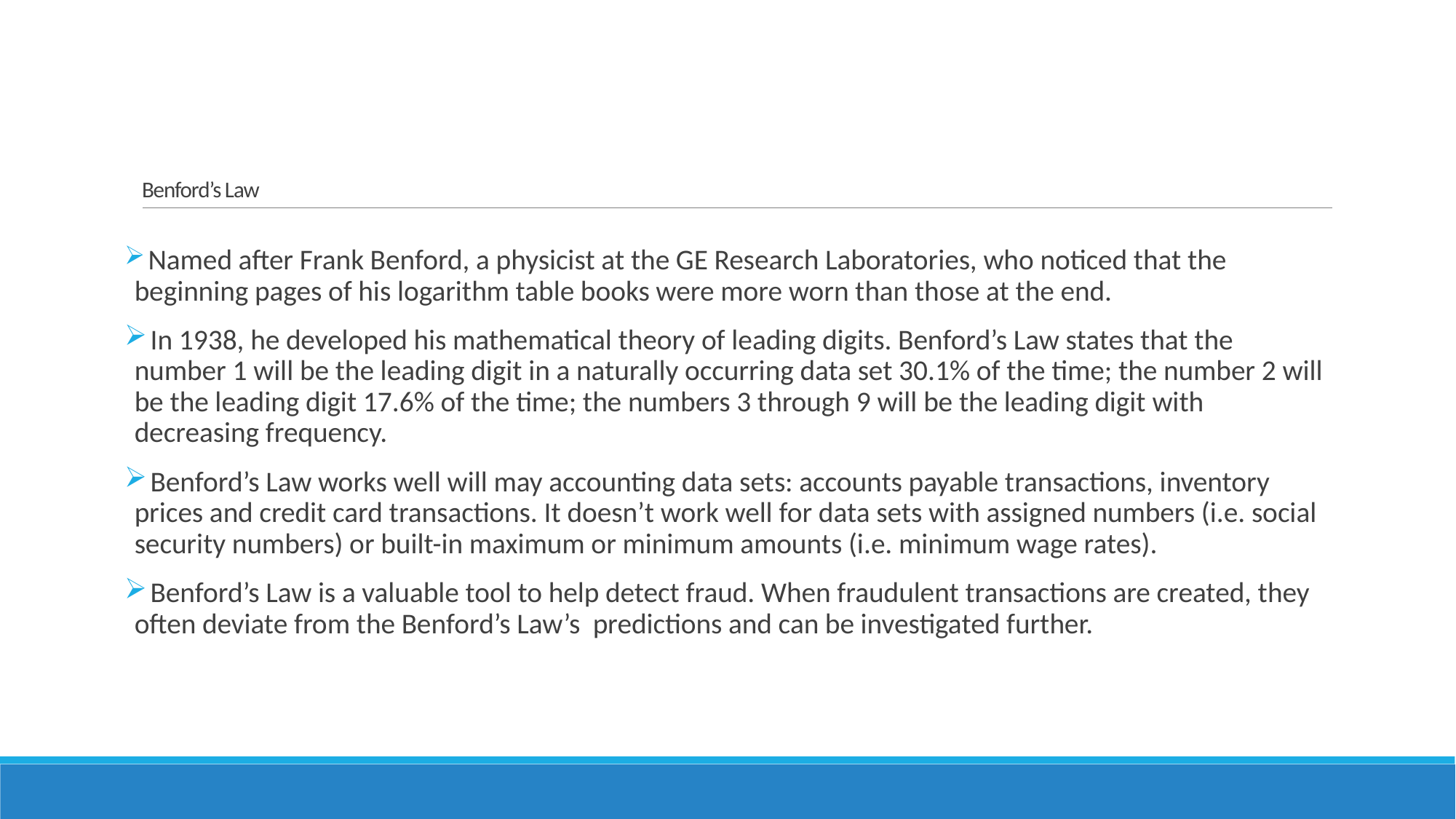

# Benford’s Law
 Named after Frank Benford, a physicist at the GE Research Laboratories, who noticed that the beginning pages of his logarithm table books were more worn than those at the end.
 In 1938, he developed his mathematical theory of leading digits. Benford’s Law states that the number 1 will be the leading digit in a naturally occurring data set 30.1% of the time; the number 2 will be the leading digit 17.6% of the time; the numbers 3 through 9 will be the leading digit with decreasing frequency.
 Benford’s Law works well will may accounting data sets: accounts payable transactions, inventory prices and credit card transactions. It doesn’t work well for data sets with assigned numbers (i.e. social security numbers) or built-in maximum or minimum amounts (i.e. minimum wage rates).
 Benford’s Law is a valuable tool to help detect fraud. When fraudulent transactions are created, they often deviate from the Benford’s Law’s  predictions and can be investigated further.